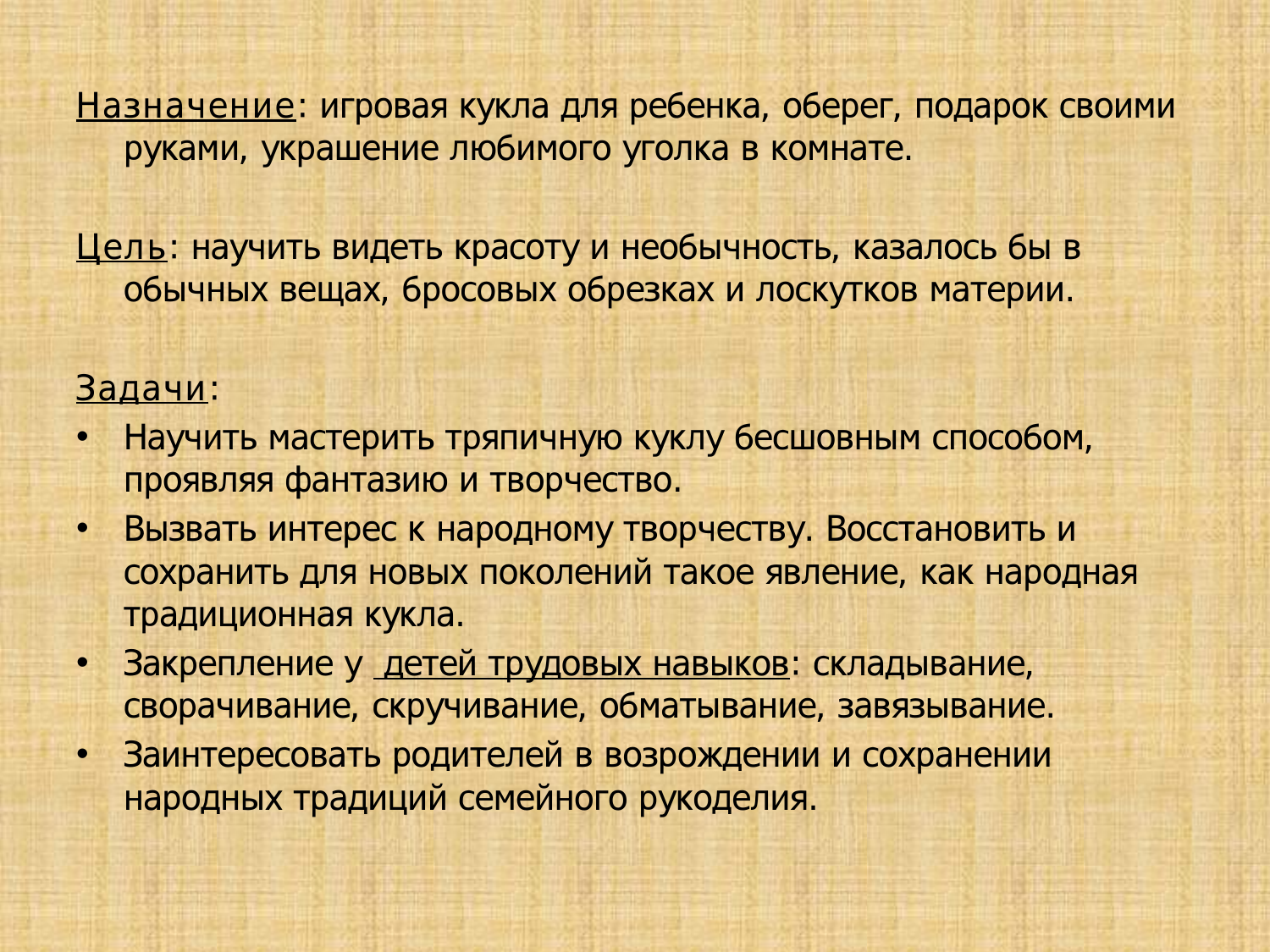

Назначение: игровая кукла для ребенка, оберег, подарок своими руками, украшение любимого уголка в комнате.

Цель: научить видеть красоту и необычность, казалось бы в обычных вещах, бросовых обрезках и лоскутков материи.

Задачи:
Научить мастерить тряпичную куклу бесшовным способом, проявляя фантазию и творчество.
Вызвать интерес к народному творчеству. Восстановить и сохранить для новых поколений такое явление, как народная традиционная кукла.
Закрепление у  детей трудовых навыков: складывание, сворачивание, скручивание, обматывание, завязывание.
Заинтересовать родителей в возрождении и сохранении народных традиций семейного рукоделия.